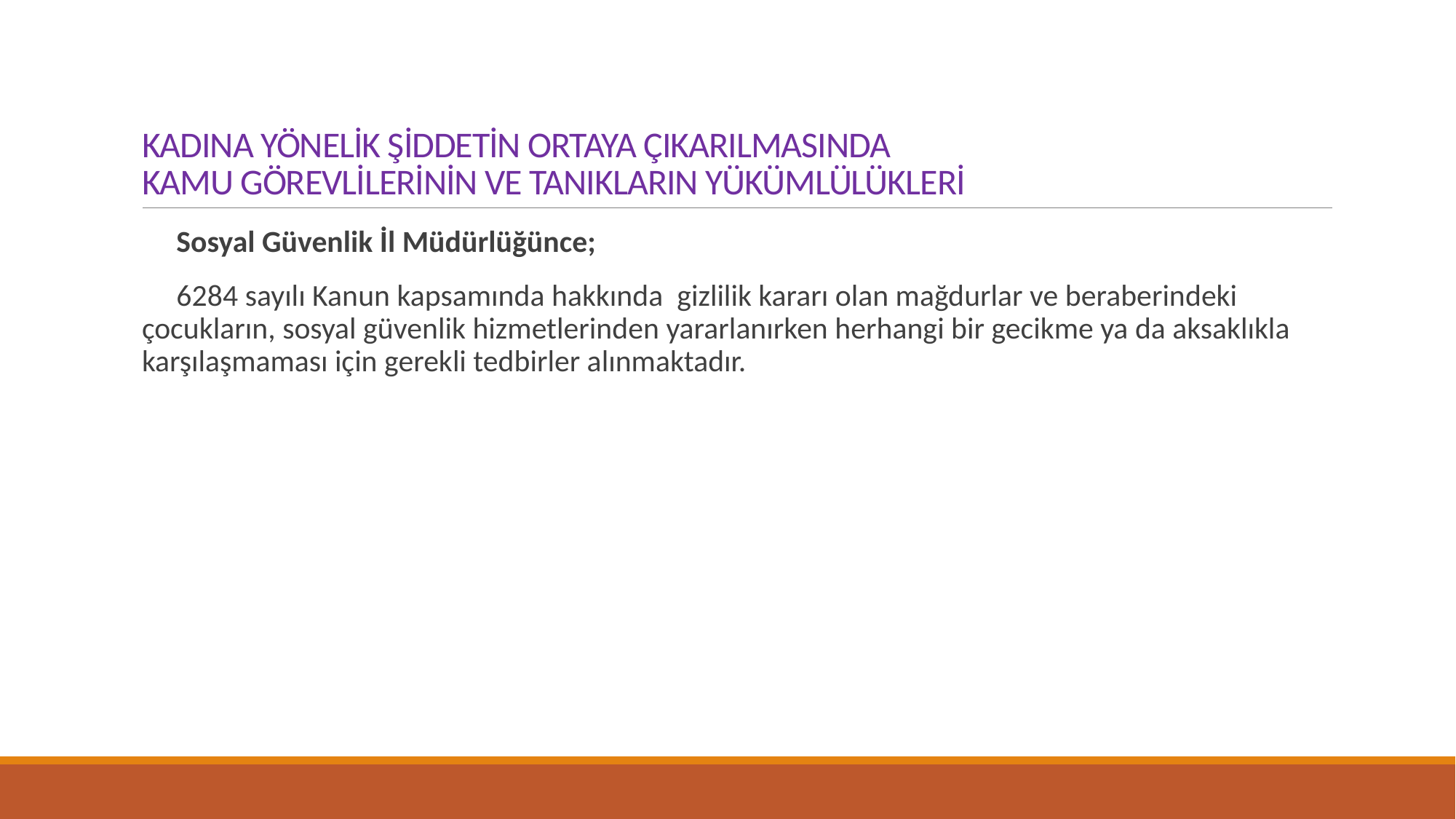

# KADINA YÖNELİK ŞİDDETİN ORTAYA ÇIKARILMASINDA KAMU GÖREVLİLERİNİN VE TANIKLARIN YÜKÜMLÜLÜKLERİ
     Sosyal Güvenlik İl Müdürlüğünce;
     6284 sayılı Kanun kapsamında hakkında  gizlilik kararı olan mağdurlar ve beraberindeki çocukların, sosyal güvenlik hizmetlerinden yararlanırken herhangi bir gecikme ya da aksaklıkla karşılaşmaması için gerekli tedbirler alınmaktadır.